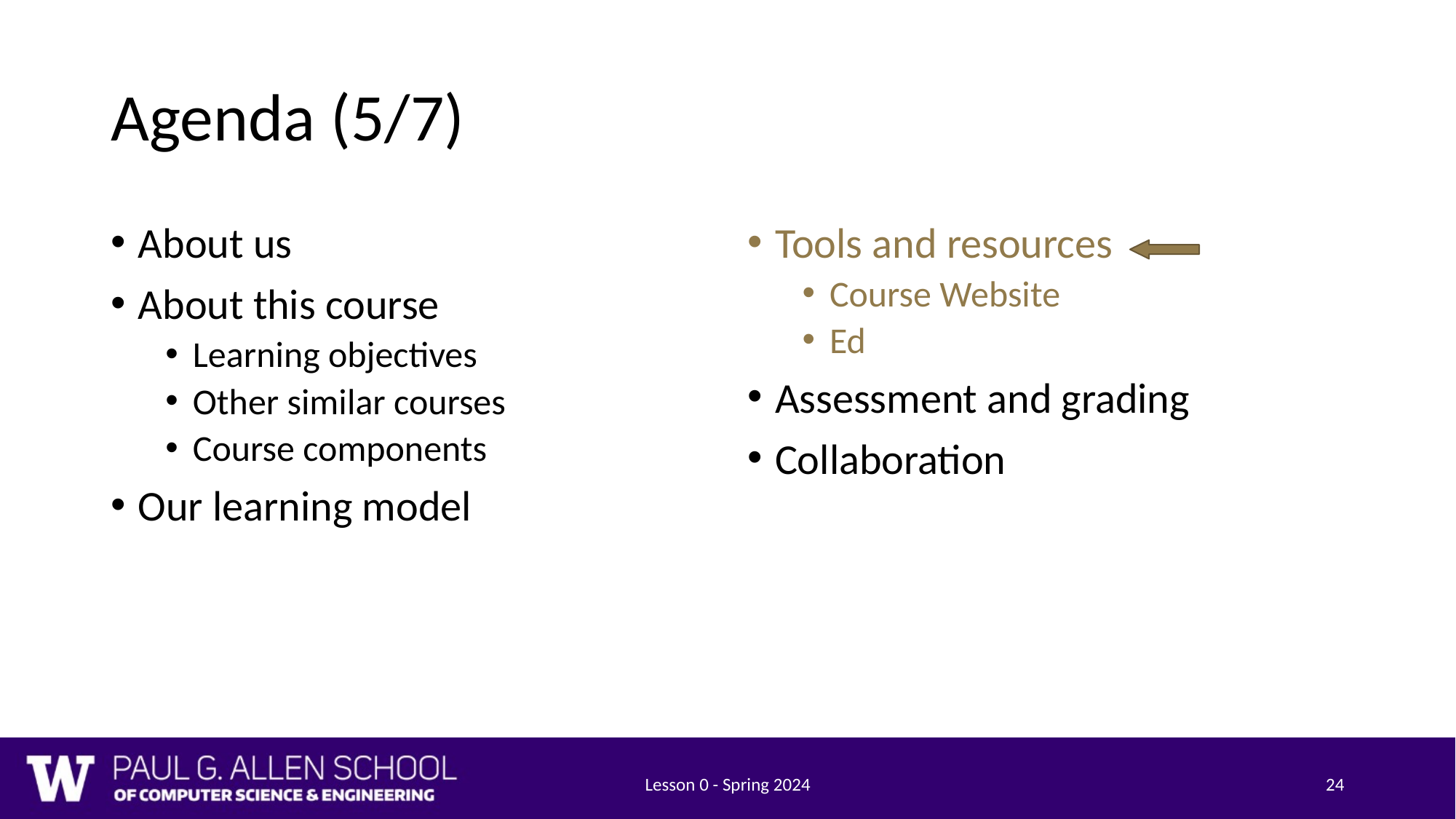

# Agenda (5/7)
About us
About this course
Learning objectives
Other similar courses
Course components
Our learning model
Tools and resources
Course Website
Ed
Assessment and grading
Collaboration

Lesson 0 - Spring 2024
24